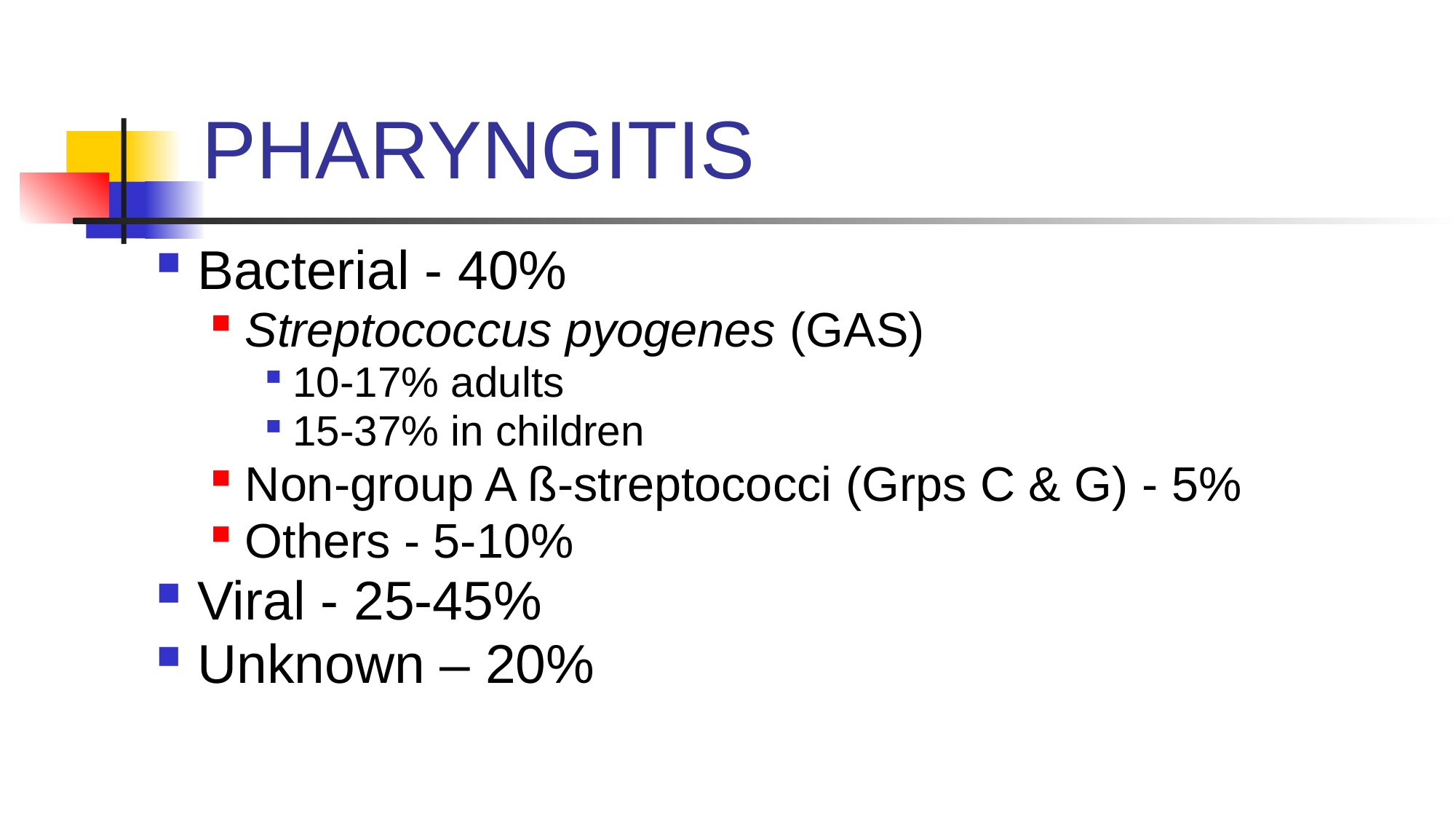

# PHARYNGITIS
Bacterial - 40%
Streptococcus pyogenes (GAS)
10-17% adults
15-37% in children
Non-group A ß-streptococci (Grps C & G) - 5%
Others - 5-10%
Viral - 25-45%
Unknown – 20%